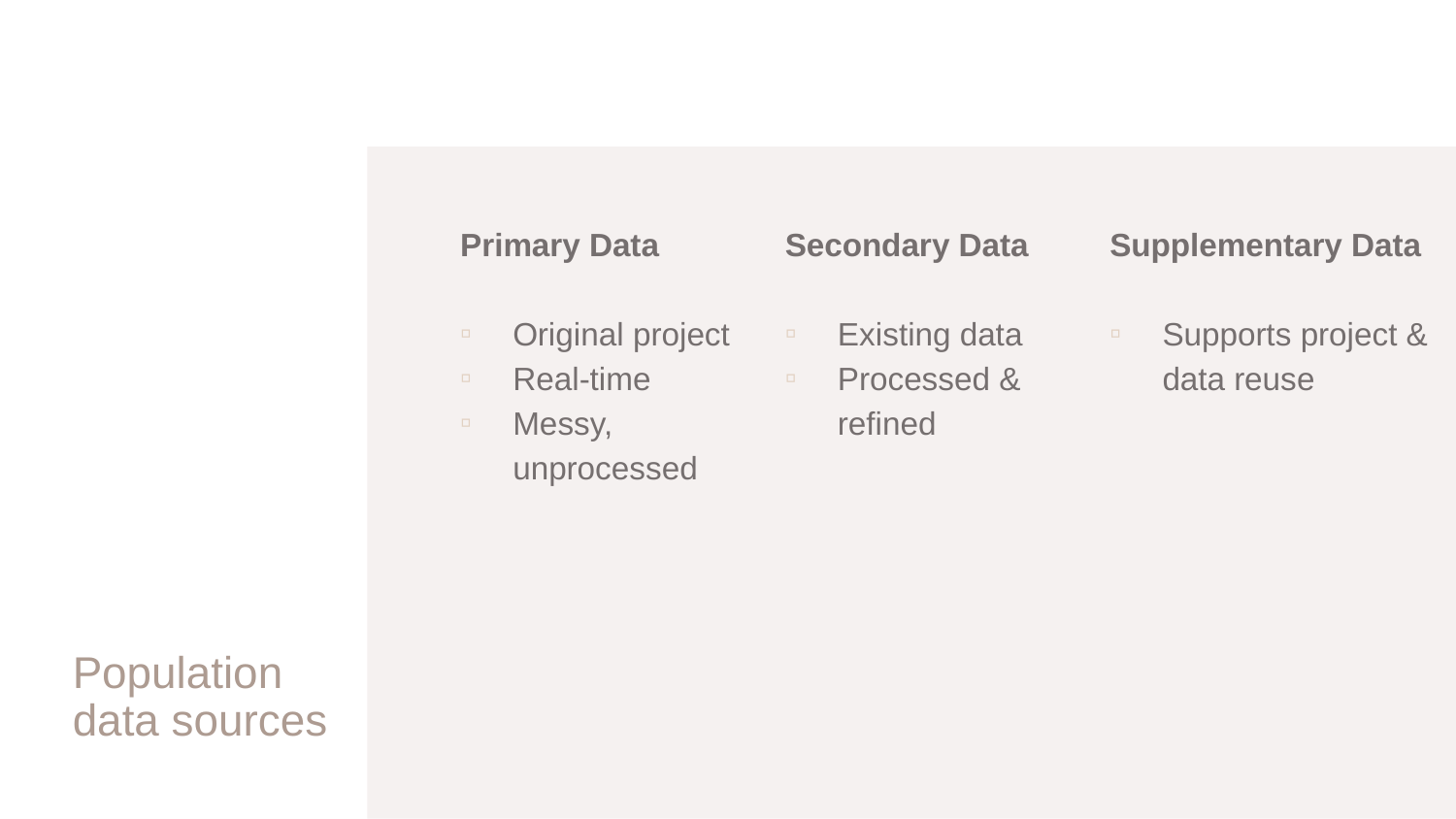

# Population data sources
Primary Data

Original project
Real-time
Messy, unprocessed

Secondary Data

Existing data
Processed & refined
Supplementary Data

Supports project & data reuse